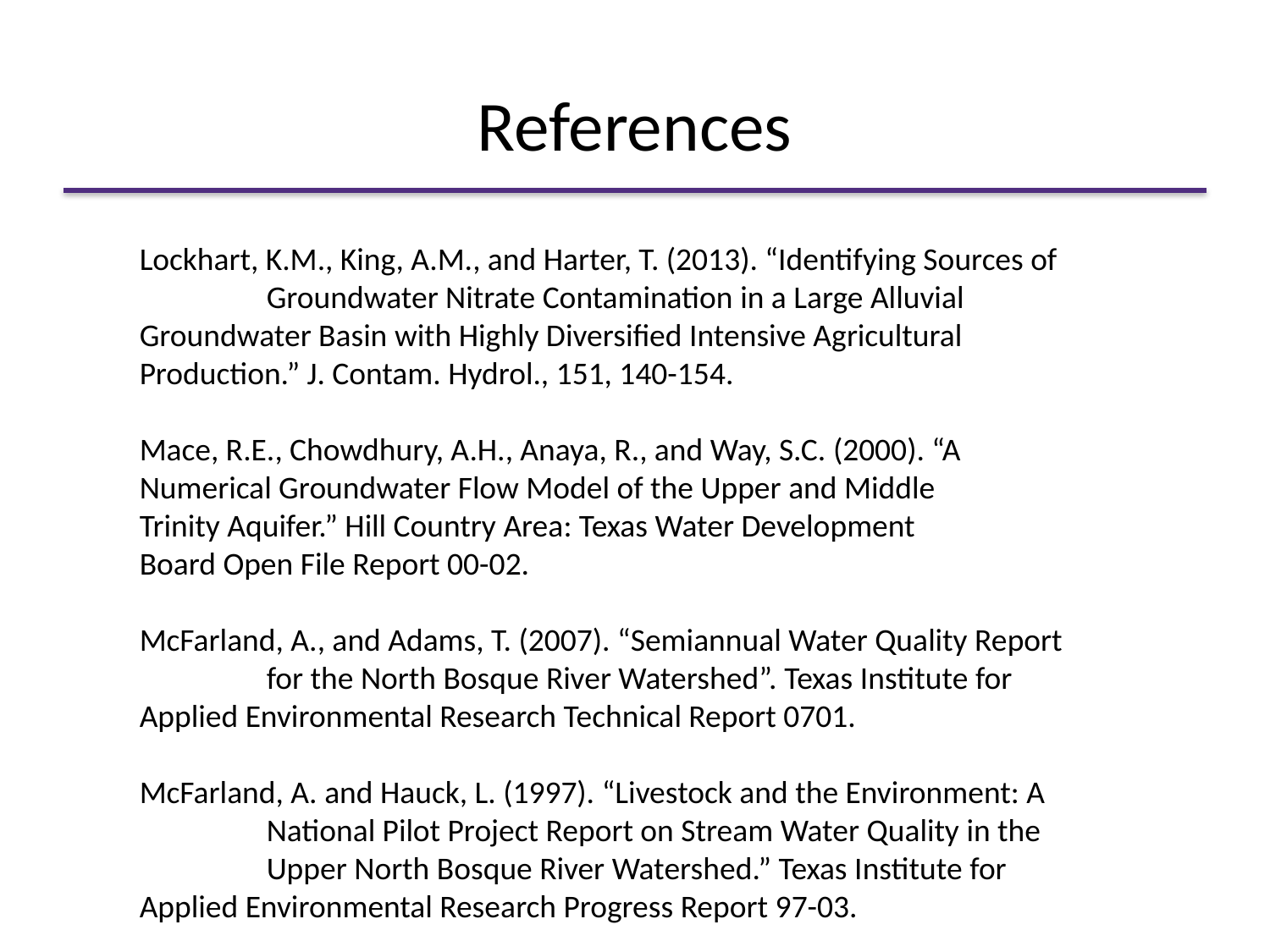

References
Lockhart, K.M., King, A.M., and Harter, T. (2013). “Identifying Sources of 	Groundwater Nitrate Contamination in a Large Alluvial 	Groundwater Basin with Highly Diversified Intensive Agricultural 	Production.” J. Contam. Hydrol., 151, 140-154.

Mace, R.E., Chowdhury, A.H., Anaya, R., and Way, S.C. (2000). “A 	Numerical Groundwater Flow Model of the Upper and Middle 	Trinity Aquifer.” Hill Country Area: Texas Water Development 	Board Open File Report 00-02.

McFarland, A., and Adams, T. (2007). “Semiannual Water Quality Report 	for the North Bosque River Watershed”. Texas Institute for 	Applied Environmental Research Technical Report 0701.

McFarland, A. and Hauck, L. (1997). “Livestock and the Environment: A 	National Pilot Project Report on Stream Water Quality in the 	Upper North Bosque River Watershed.” Texas Institute for 	Applied Environmental Research Progress Report 97-03.